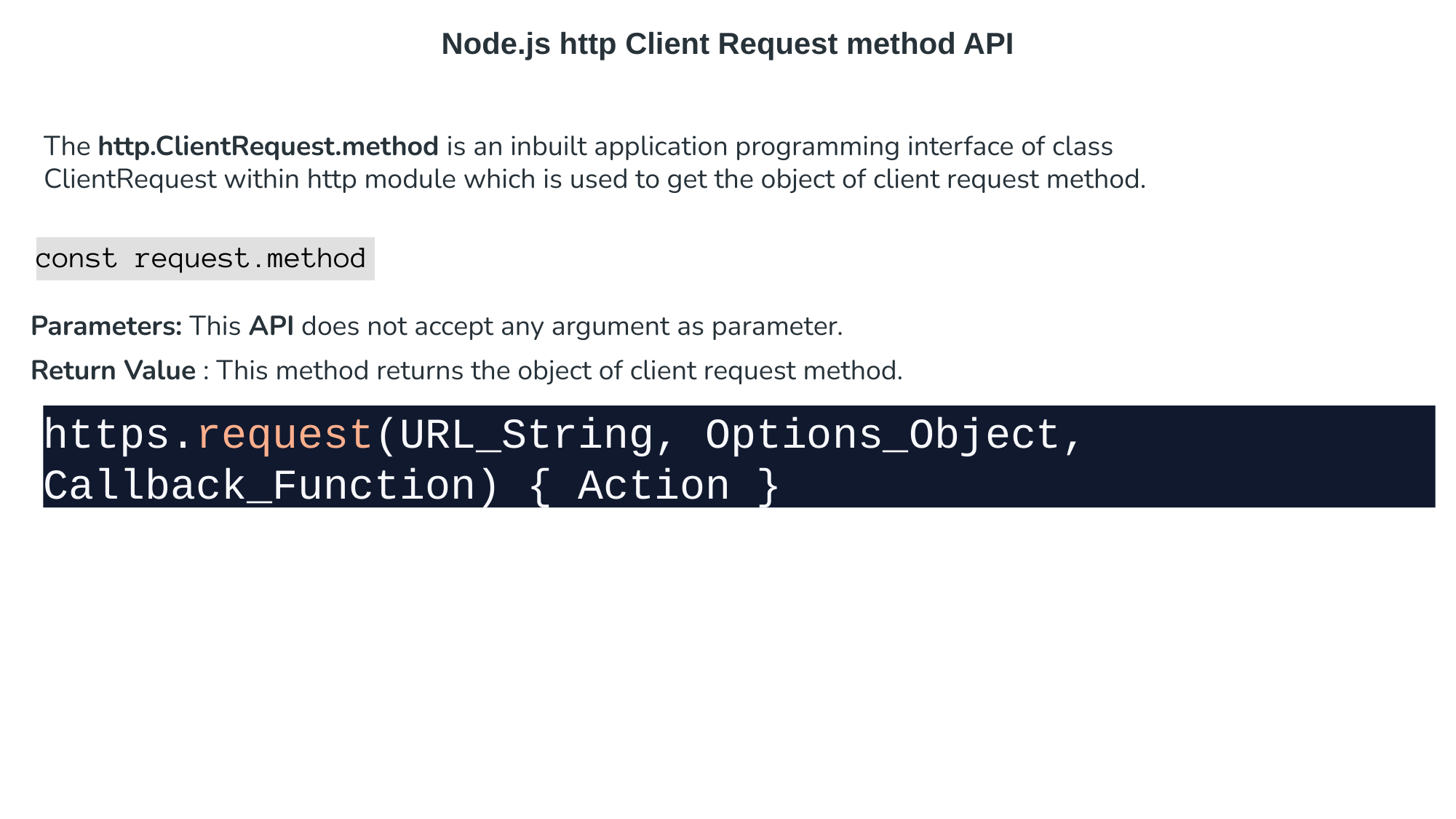

Node.js http Client Request method API
The http.ClientRequest.method is an inbuilt application programming interface of class ClientRequest within http module which is used to get the object of client request method.
const request.method
Parameters: This API does not accept any argument as parameter.
Return Value : This method returns the object of client request method.
https.request(URL_String, Options_Object, Callback_Function) { Action }